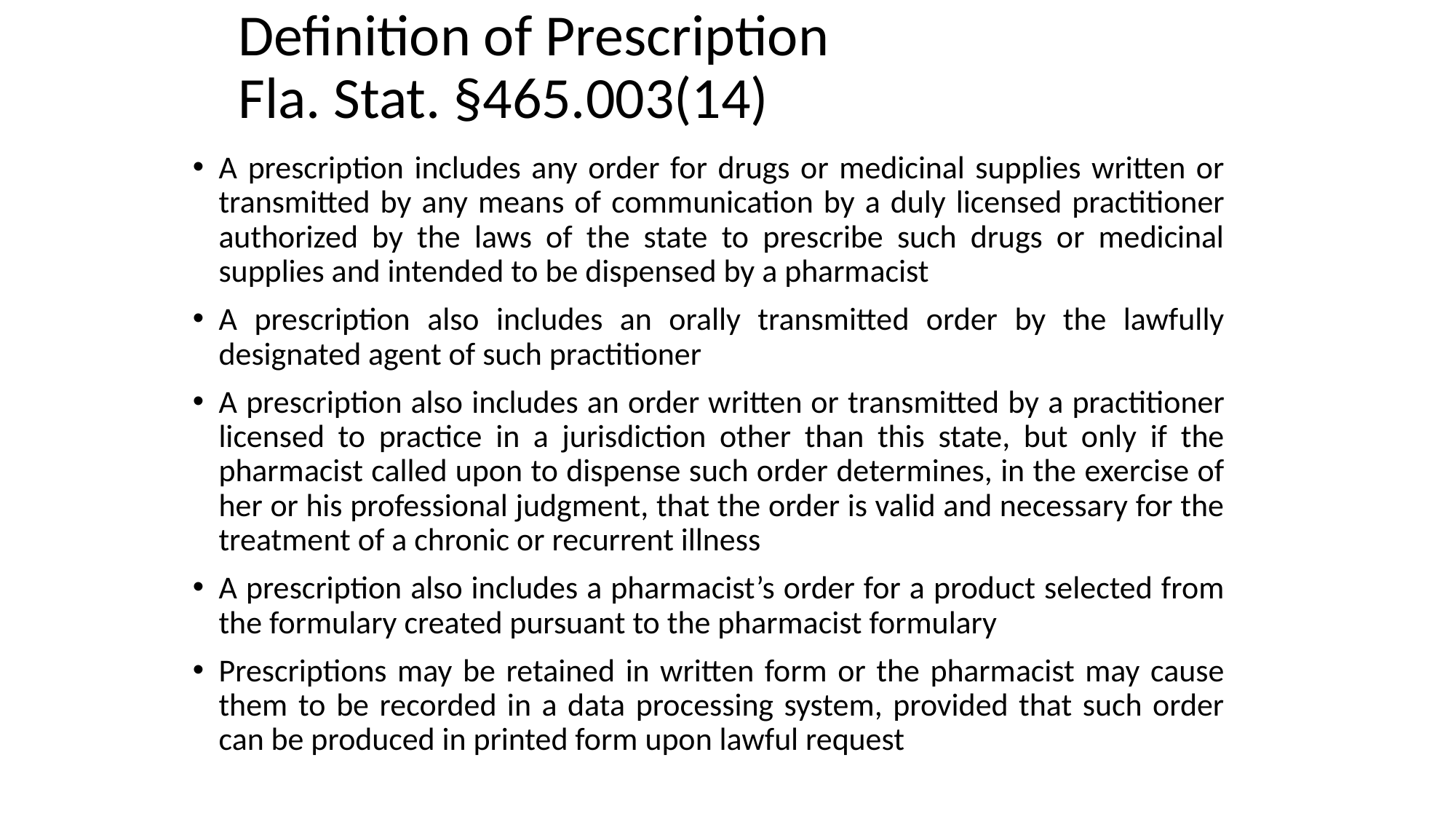

# Definition of Prescription Fla. Stat. §465.003(14)
A prescription includes any order for drugs or medicinal supplies written or transmitted by any means of communication by a duly licensed practitioner authorized by the laws of the state to prescribe such drugs or medicinal supplies and intended to be dispensed by a pharmacist
A prescription also includes an orally transmitted order by the lawfully designated agent of such practitioner
A prescription also includes an order written or transmitted by a practitioner licensed to practice in a jurisdiction other than this state, but only if the pharmacist called upon to dispense such order determines, in the exercise of her or his professional judgment, that the order is valid and necessary for the treatment of a chronic or recurrent illness
A prescription also includes a pharmacist’s order for a product selected from the formulary created pursuant to the pharmacist formulary
Prescriptions may be retained in written form or the pharmacist may cause them to be recorded in a data processing system, provided that such order can be produced in printed form upon lawful request